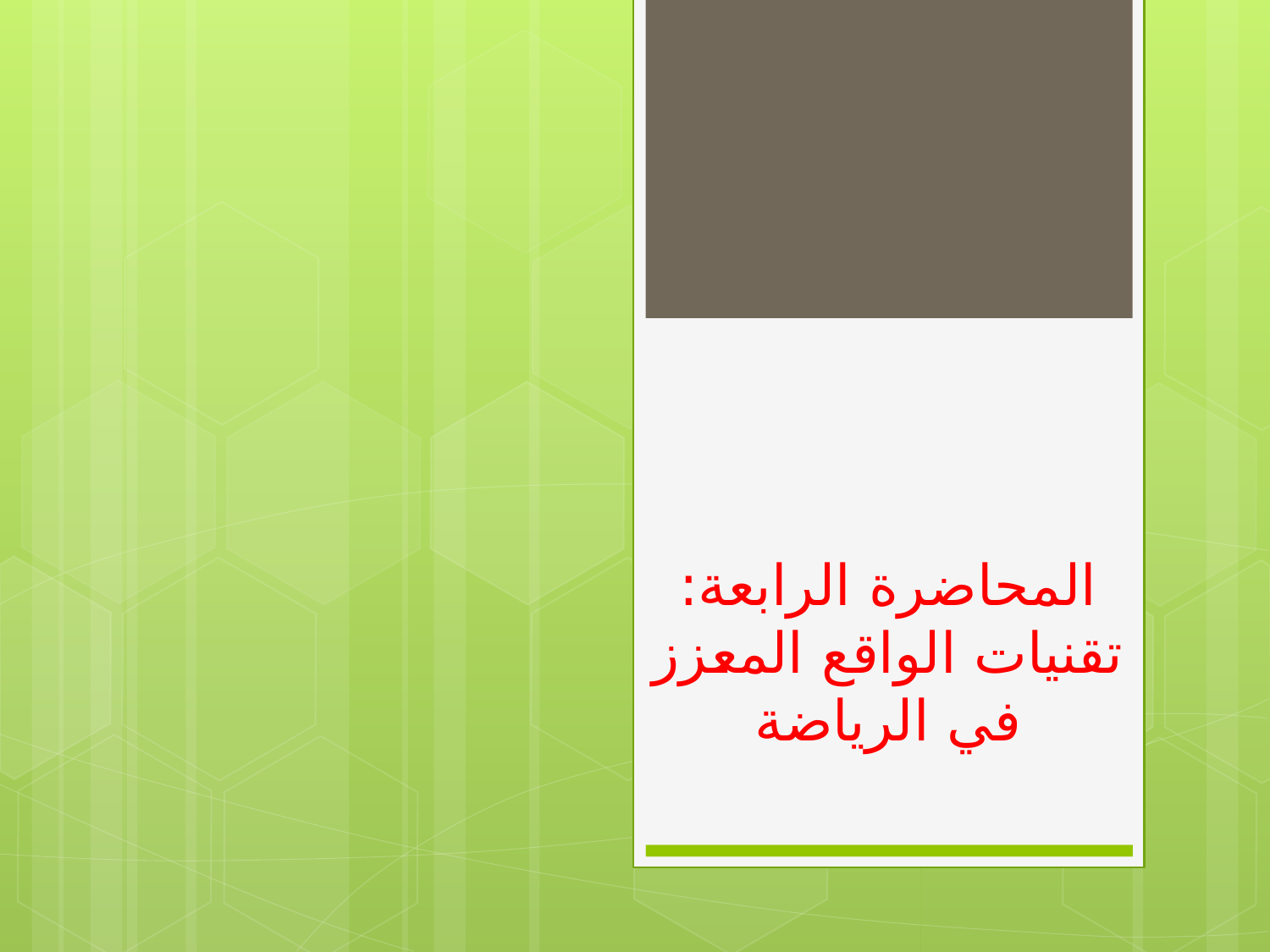

# المحاضرة الرابعة: تقنيات الواقع المعزز في الرياضة